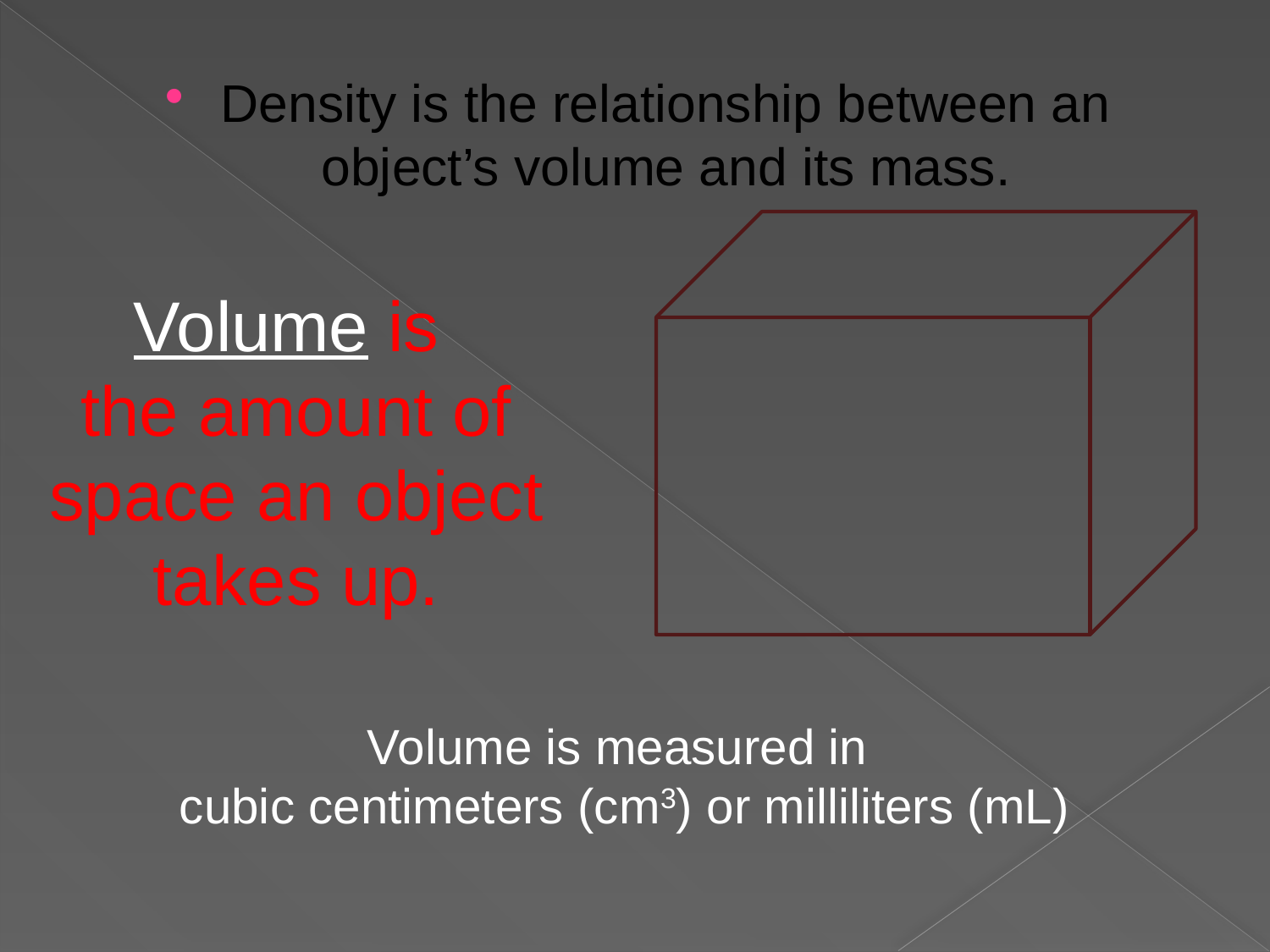

Density is the relationship between an object’s volume and its mass.

Volume is
the amount of space an object takes up.
Volume is measured in
cubic centimeters (cm3) or milliliters (mL)